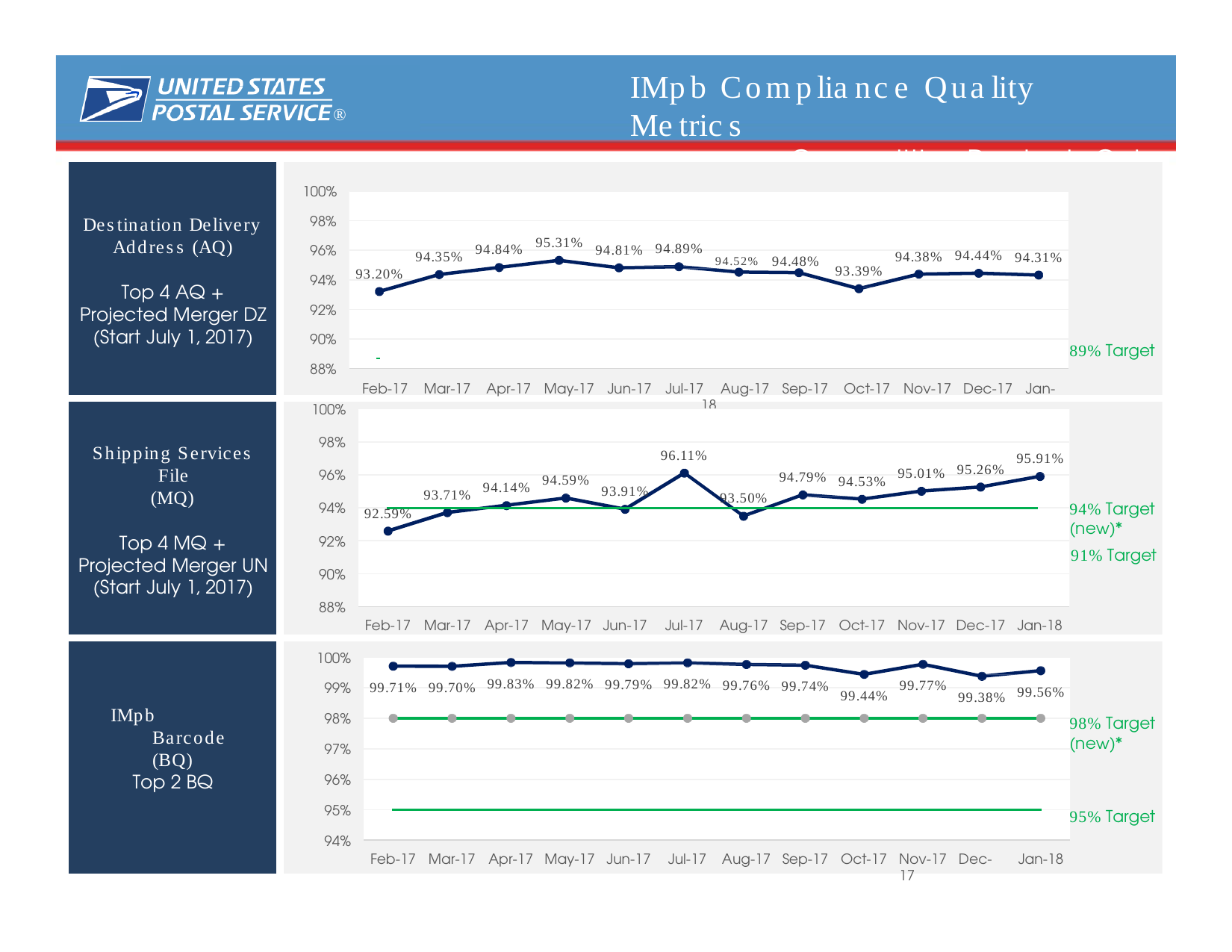

# IMpb Compliance Quality Metrics
Competitive Products Only

®

100%

98%
Destination Delivery Address (AQ)

95.31%
94.89%
94.84%
94.81%
96%
94.52%    94.48%
94.44%
94.38%
94.35%
94.31%

93.39%

93.20%

94%

Top 4 AQ +
Projected Merger DZ (Start July 1, 2017)

92%

90%

Feb-17    Mar-17    Apr-17   May-17   Jun-17	Jul-17	Aug-17   Sep-17    Oct-17   Nov-17   Dec-17   Jan-18
89% Target
88%

100%

98%
Shipping Services File
(MQ)

96.11%
95.91%
95.26%
95.01%
96%
94.79%

94.59%

94.53%

94.14%
93.91%

93.71%

93.50%

94% Target
94%

92.59%

(new)*

Top 4 MQ +
Projected Merger UN (Start July 1, 2017)
92%

 		91% Target
90%

88%

Feb-17   Mar-17
Apr-17   May-17
Jun-17
Jul-17
Aug-17
Sep-17
Oct-17
Nov-17
Dec-17
Jan-18

February 2018

38

100%

99.83%
99.82%
99.82%
99.79%
99.77%
99.76%
99.74%
99.71%
99.70%
99%
99.56%
99.44%

99.38%
IMpb Barcode (BQ)
98%
98% Target

(new)*
97%

Top 2 BQ
96%

95%
95% Target

94%

Feb-17
Mar-17
Apr-17
May-17
Jun-17
Jul-17
Aug-17
Sep-17
Oct-17
Nov-17   Dec-17
Jan-18